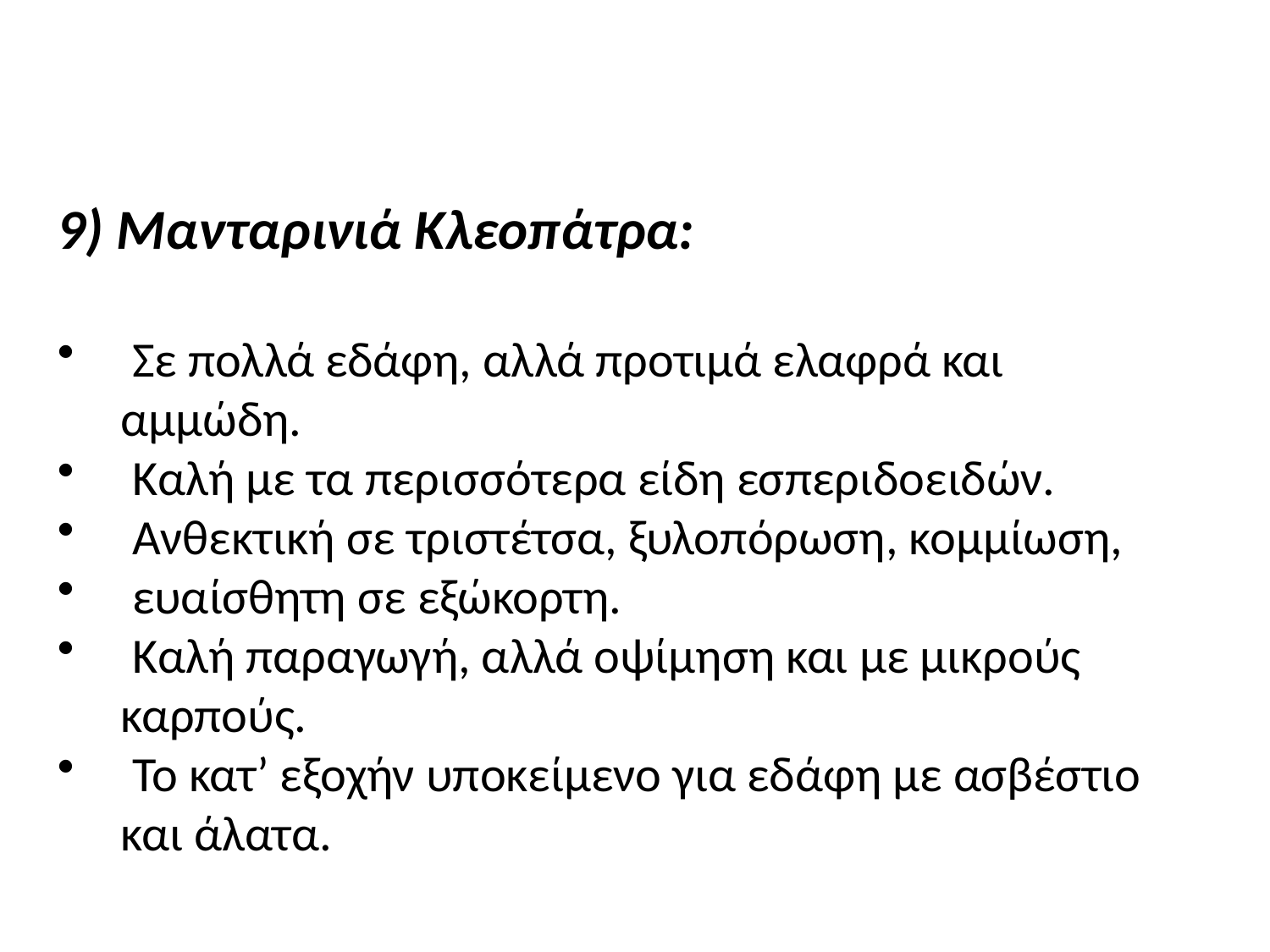

9) Μανταρινιά Κλεοπάτρα:

 Σε πολλά εδάφη, αλλά προτιμά ελαφρά και αμμώδη.
 Καλή με τα περισσότερα είδη εσπεριδοειδών.
 Ανθεκτική σε τριστέτσα, ξυλοπόρωση, κομμίωση,
 ευαίσθητη σε εξώκορτη.
 Καλή παραγωγή, αλλά οψίμηση και με μικρούς καρπούς.
 Το κατ’ εξοχήν υποκείμενο για εδάφη με ασβέστιο και άλατα.